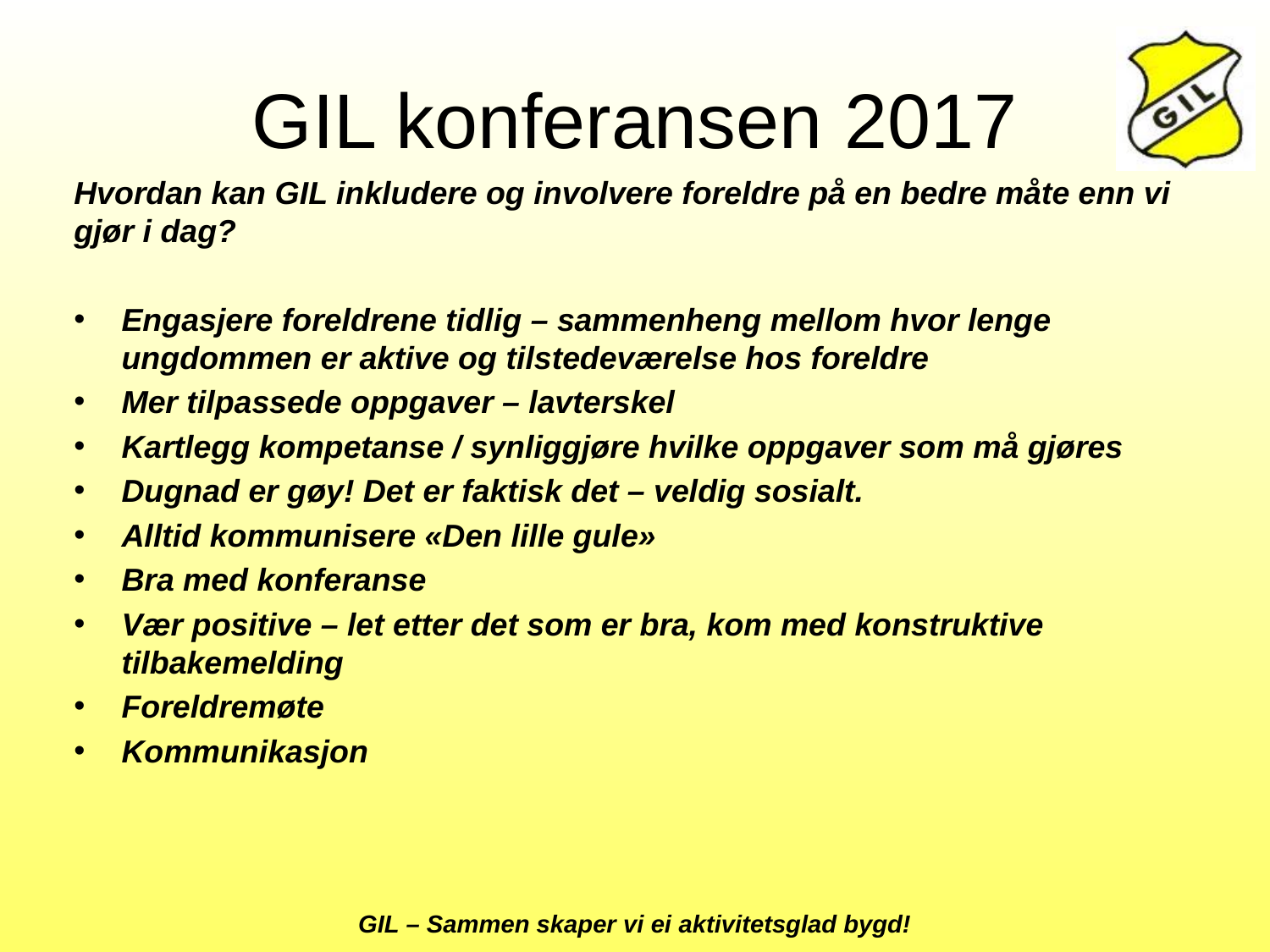

# GIL konferansen 2017
Hvordan kan GIL inkludere og involvere foreldre på en bedre måte enn vi gjør i dag?

Engasjere foreldrene tidlig – sammenheng mellom hvor lenge ungdommen er aktive og tilstedeværelse hos foreldre
Mer tilpassede oppgaver – lavterskel
Kartlegg kompetanse / synliggjøre hvilke oppgaver som må gjøres
Dugnad er gøy! Det er faktisk det – veldig sosialt.
Alltid kommunisere «Den lille gule»
Bra med konferanse
Vær positive – let etter det som er bra, kom med konstruktive tilbakemelding
Foreldremøte
Kommunikasjon